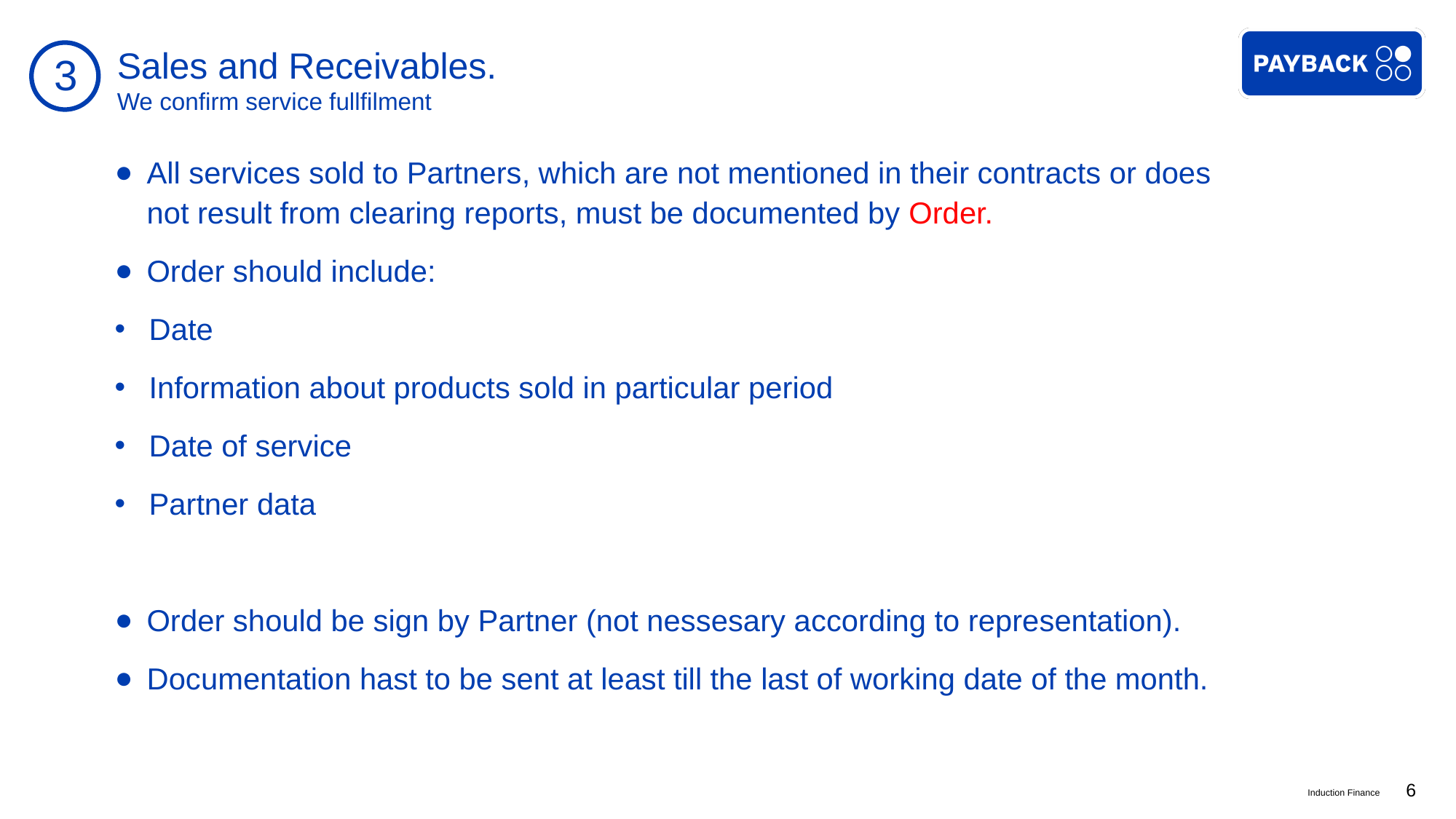

3
# Sales and Receivables. We confirm service fullfilment
All services sold to Partners, which are not mentioned in their contracts or does not result from clearing reports, must be documented by Order.
Order should include:
Date
Information about products sold in particular period
Date of service
Partner data

Order should be sign by Partner (not nessesary according to representation).
Documentation hast to be sent at least till the last of working date of the month.

6
Induction Finance